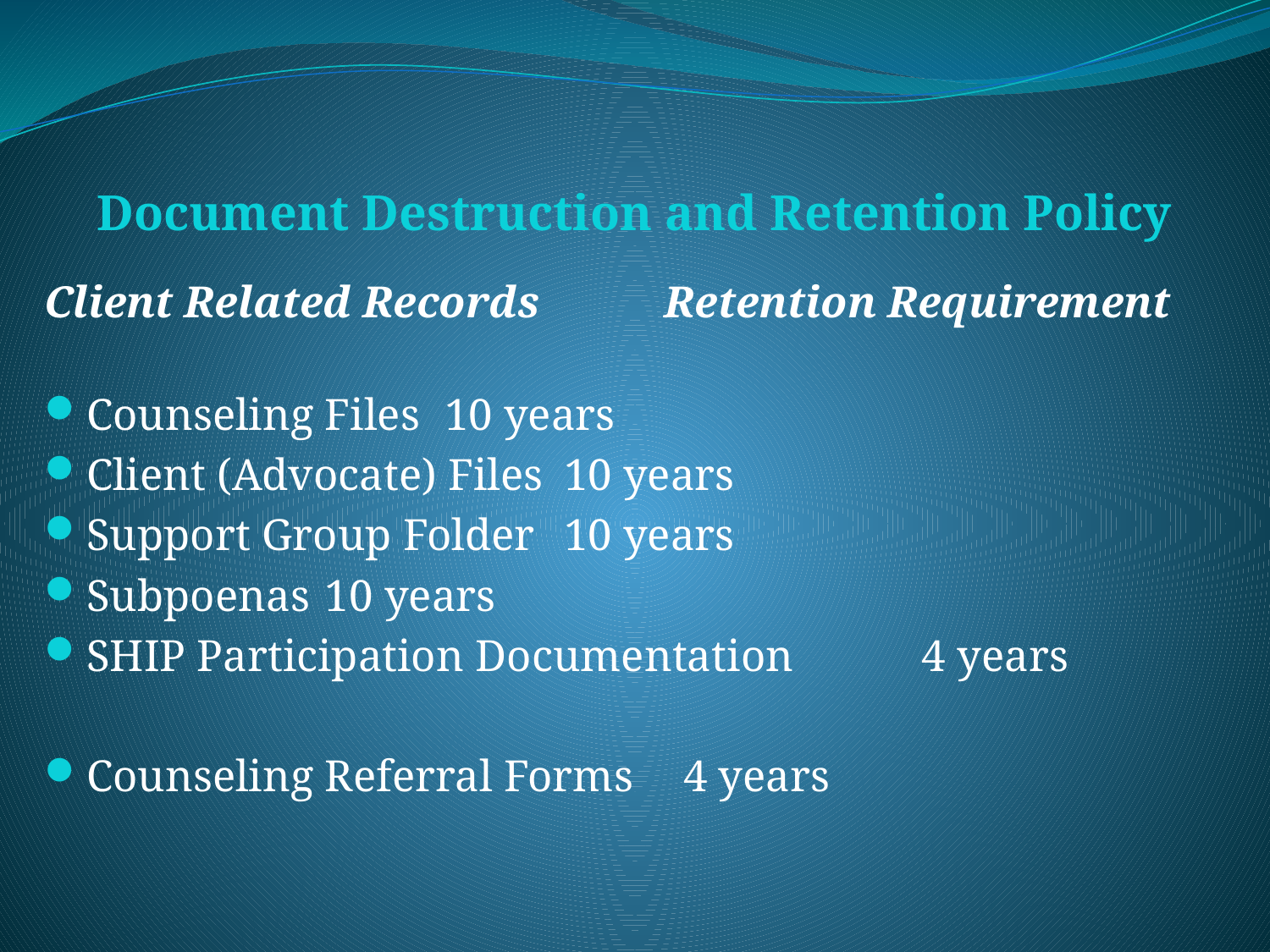

# Document Destruction and Retention Policy
Client Related Records 		         Retention Requirement
Counseling Files 						10 years
Client (Advocate) Files 					10 years
Support Group Folder 					10 years
Subpoenas 							10 years
SHIP Participation Documentation 				4 years

Counseling Referral Forms 					4 years